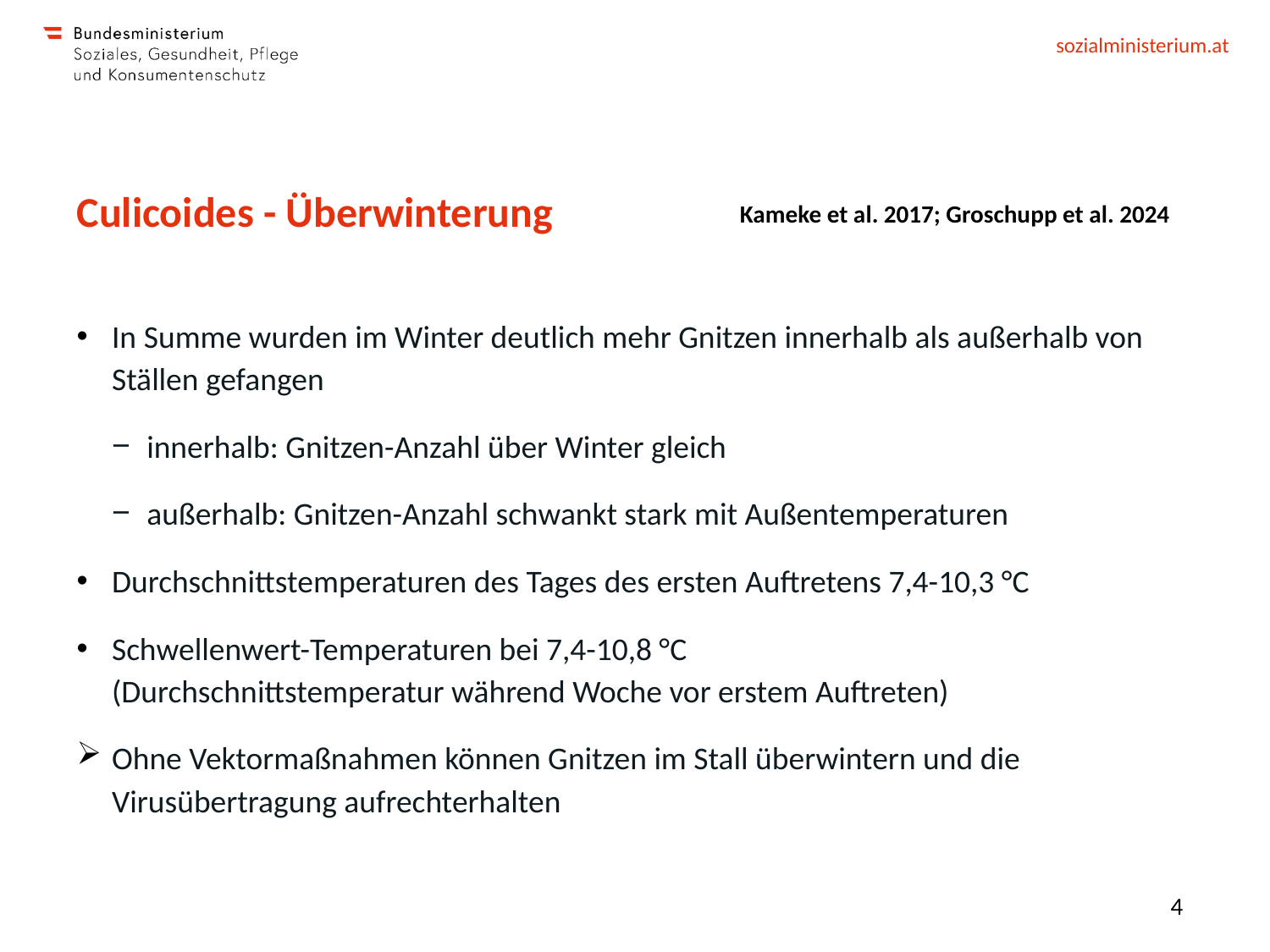

# Culicoides - Überwinterung
Kameke et al. 2017; Groschupp et al. 2024

In Summe wurden im Winter deutlich mehr Gnitzen innerhalb als außerhalb von Ställen gefangen
innerhalb: Gnitzen-Anzahl über Winter gleich
außerhalb: Gnitzen-Anzahl schwankt stark mit Außentemperaturen
Durchschnittstemperaturen des Tages des ersten Auftretens 7,4-10,3 °C
Schwellenwert-Temperaturen bei 7,4-10,8 °C 			(Durchschnittstemperatur während Woche vor erstem Auftreten)
Ohne Vektormaßnahmen können Gnitzen im Stall überwintern und die Virusübertragung aufrechterhalten

4